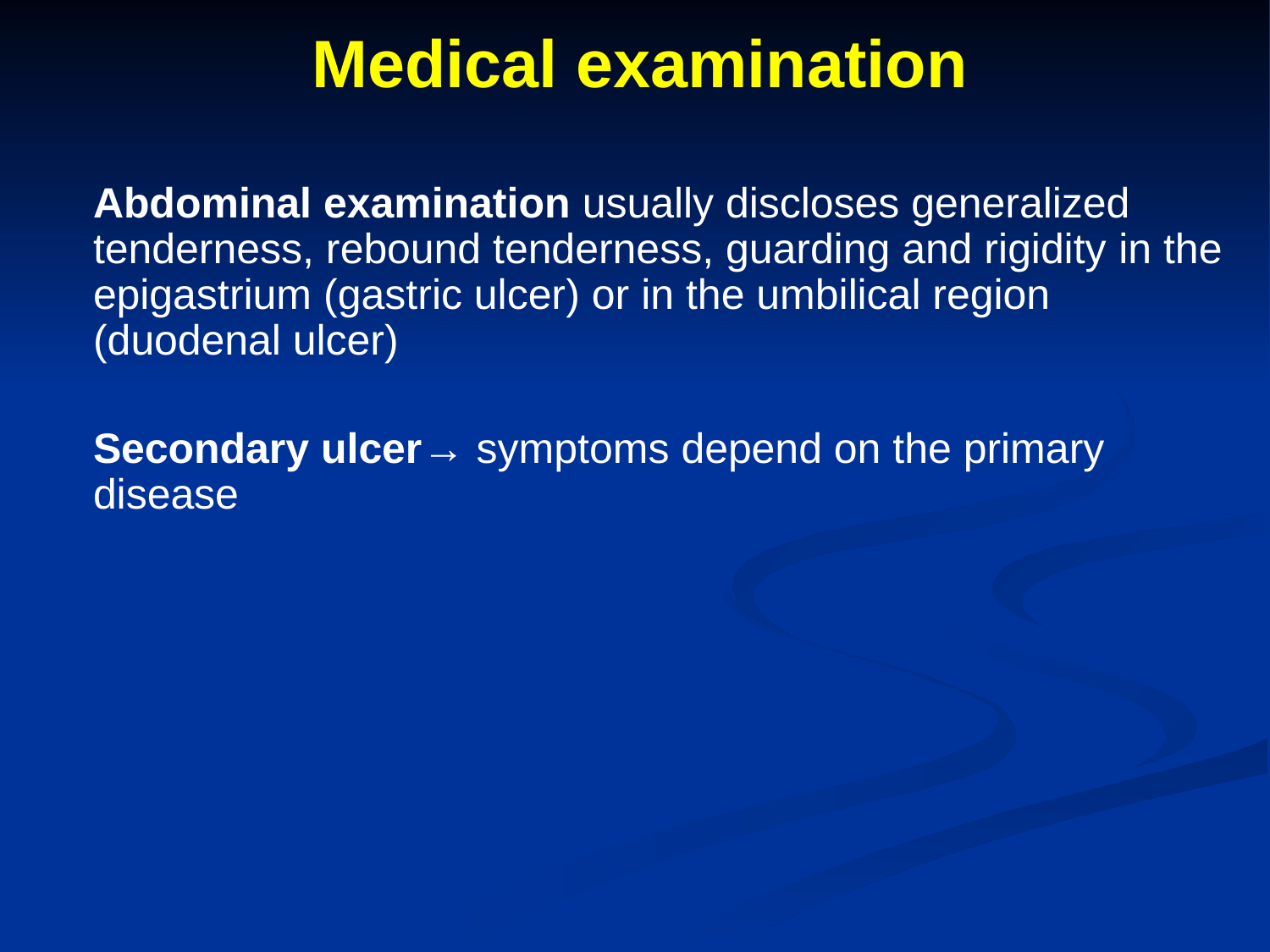

# Medical examination

Abdominal examination usually discloses generalized tenderness, rebound tenderness, guarding and rigidity in the epigastrium (gastric ulcer) or in the umbilical region (duodenal ulcer)

Secondary ulcer→ symptoms depend on the primary disease